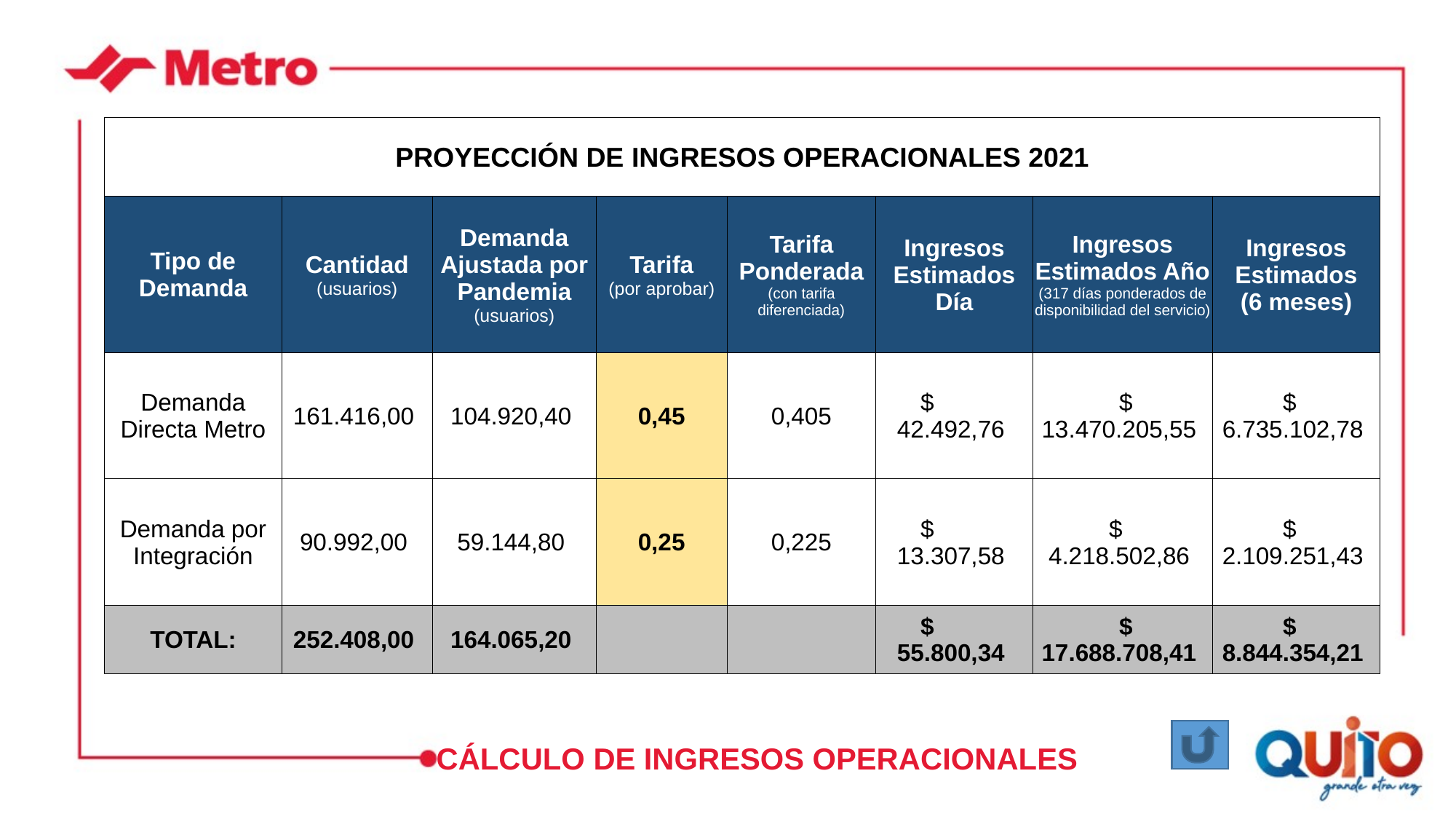

| PROYECCIÓN DE INGRESOS OPERACIONALES 2021 |  |  |  |  |  |  |  |
| --- | --- | --- | --- | --- | --- | --- | --- |
| Tipo de Demanda | Cantidad (usuarios) | Demanda Ajustada por Pandemia (usuarios) | Tarifa (por aprobar) | Tarifa Ponderada (con tarifa diferenciada) | Ingresos Estimados Día | Ingresos Estimados Año (317 días ponderados de disponibilidad del servicio) | Ingresos Estimados (6 meses) |
| Demanda Directa Metro | 161.416,00 | 104.920,40 | 0,45 | 0,405 | $ 42.492,76 | $ 13.470.205,55 | $ 6.735.102,78 |
| Demanda por Integración | 90.992,00 | 59.144,80 | 0,25 | 0,225 | $ 13.307,58 | $ 4.218.502,86 | $ 2.109.251,43 |
| TOTAL: | 252.408,00 | 164.065,20 |  |  | $ 55.800,34 | $ 17.688.708,41 | $ 8.844.354,21 |

CÁLCULO DE INGRESOS OPERACIONALES